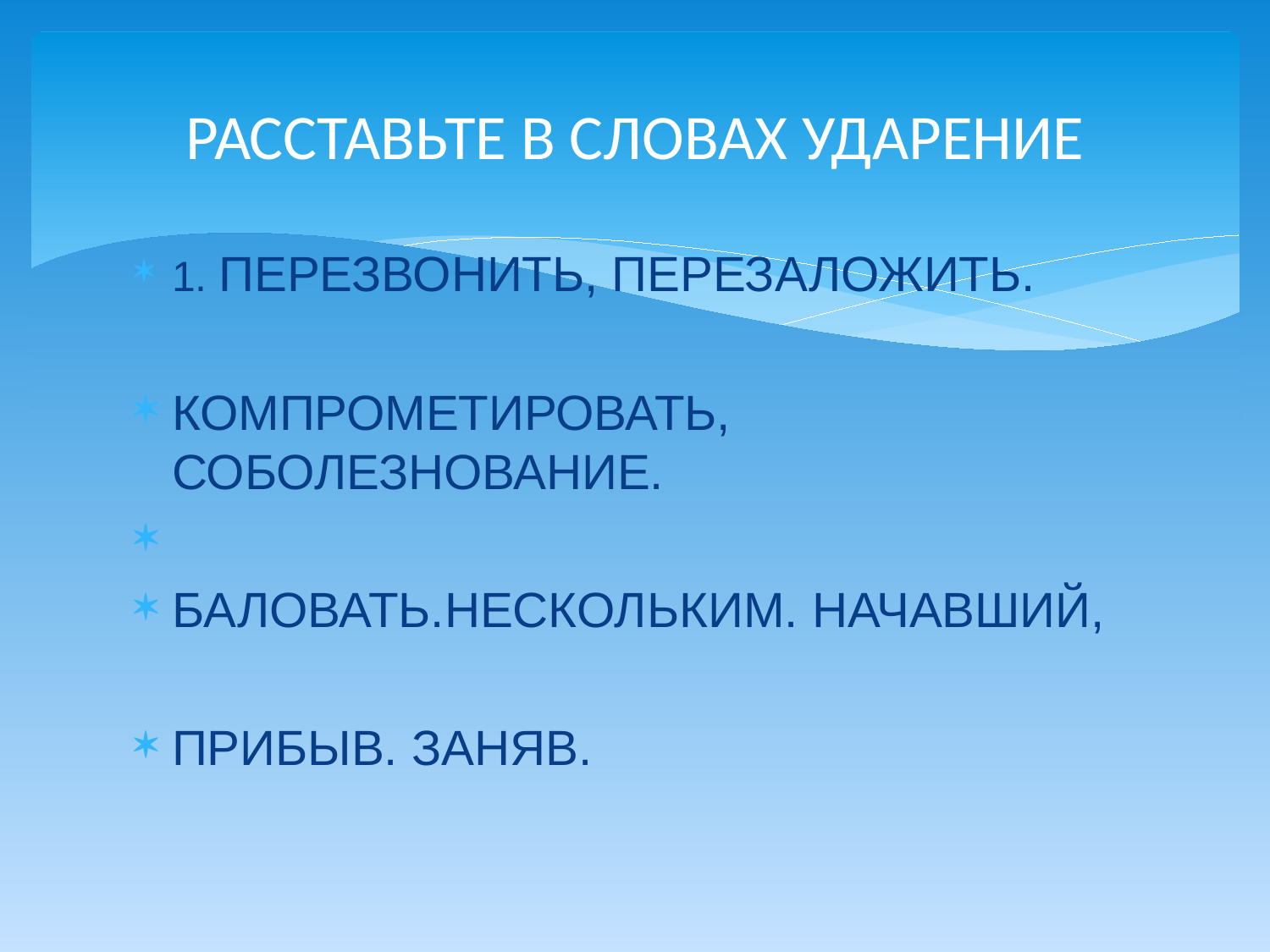

# РАССТАВЬТЕ В СЛОВАХ УДАРЕНИЕ
1. ПЕРЕЗВОНИТЬ, ПЕРЕЗАЛОЖИТЬ.

КОМПРОМЕТИРОВАТЬ, СОБОЛЕЗНОВАНИЕ.

БАЛОВАТЬ.НЕСКОЛЬКИМ. НАЧАВШИЙ,

ПРИБЫВ. ЗАНЯВ.